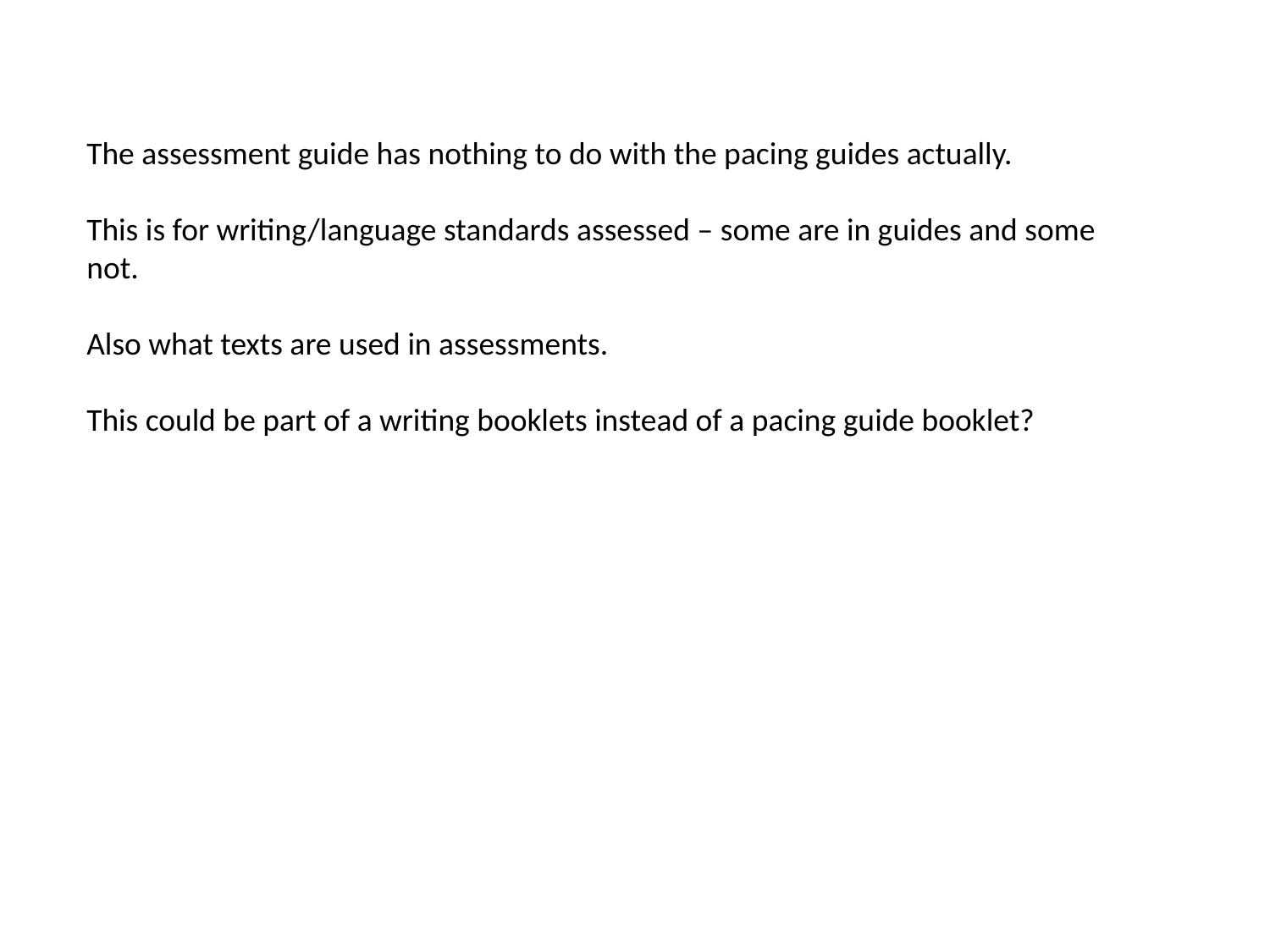

The assessment guide has nothing to do with the pacing guides actually.

This is for writing/language standards assessed – some are in guides and some not.

Also what texts are used in assessments.

This could be part of a writing booklets instead of a pacing guide booklet?